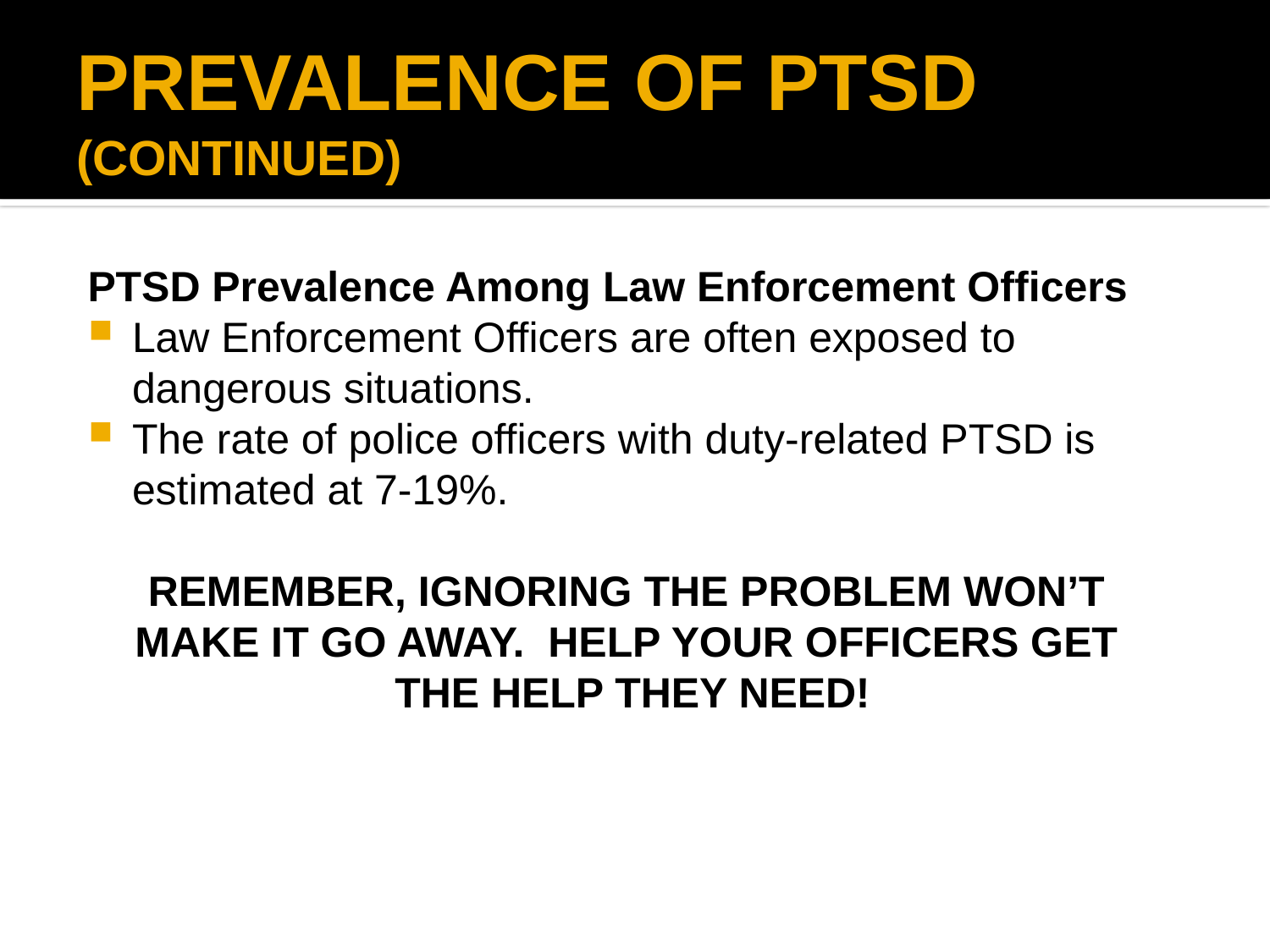

# PREVALENCE OF PTSD (CONTINUED)
PTSD Prevalence Among Law Enforcement Officers
Law Enforcement Officers are often exposed to dangerous situations.
The rate of police officers with duty-related PTSD is estimated at 7-19%.

remember, ignoring the problem won’t
make it go away.  Help your officers get
the help they need!